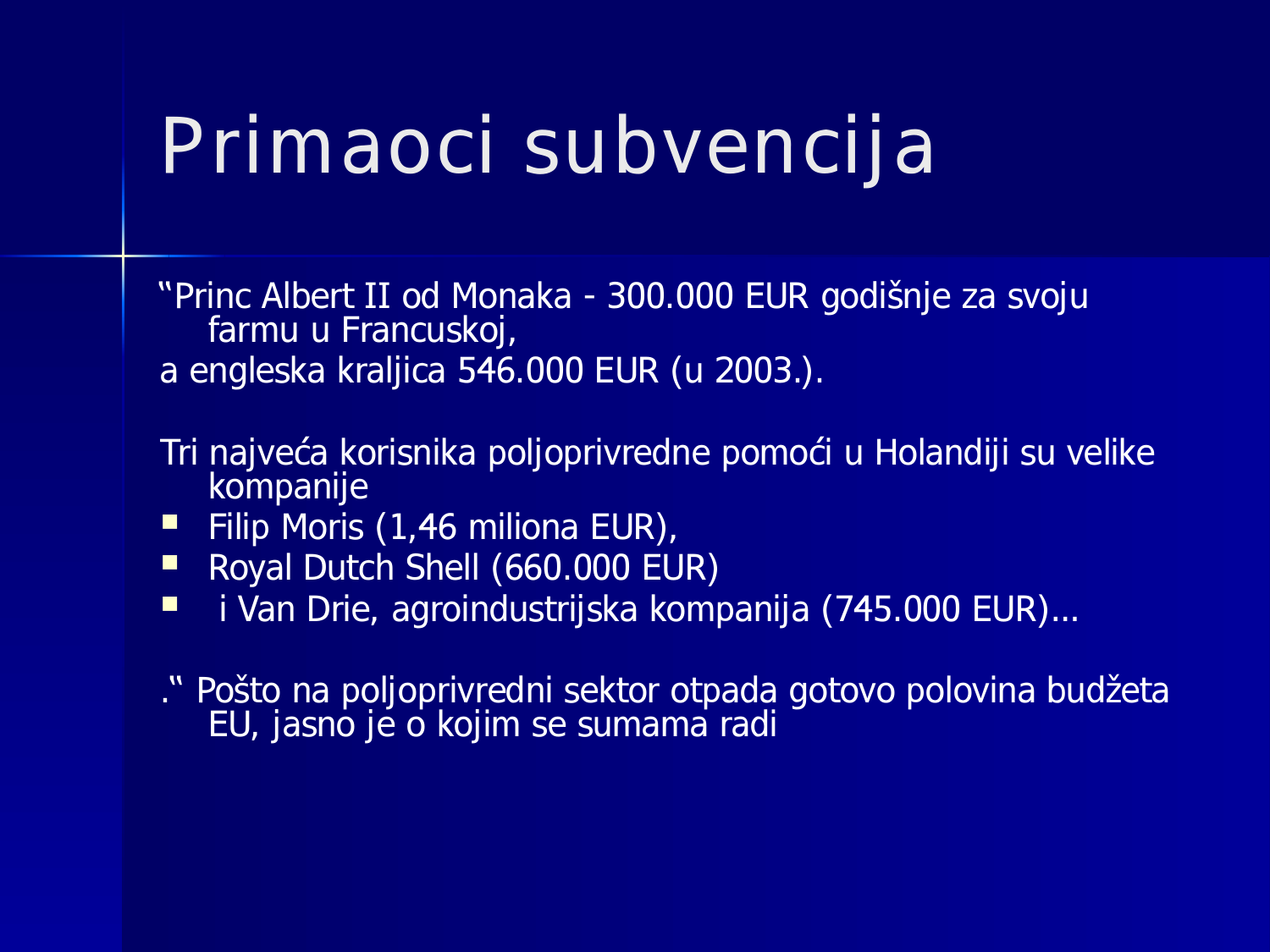

# Primaoci subvencija
“Princ Albert II od Monaka - 300.000 EUR godišnje za svoju farmu u Francuskoj,
a engleska kraljica 546.000 EUR (u 2003.).

Tri najveća korisnika poljoprivredne pomoći u Holandiji su velike kompanije
Filip Moris (1,46 miliona EUR),
Royal Dutch Shell (660.000 EUR)
 i Van Drie, agroindustrijska kompanija (745.000 EUR)…

.“ Pošto na poljoprivredni sektor otpada gotovo polovina budžeta EU, jasno je o kojim se sumama radi